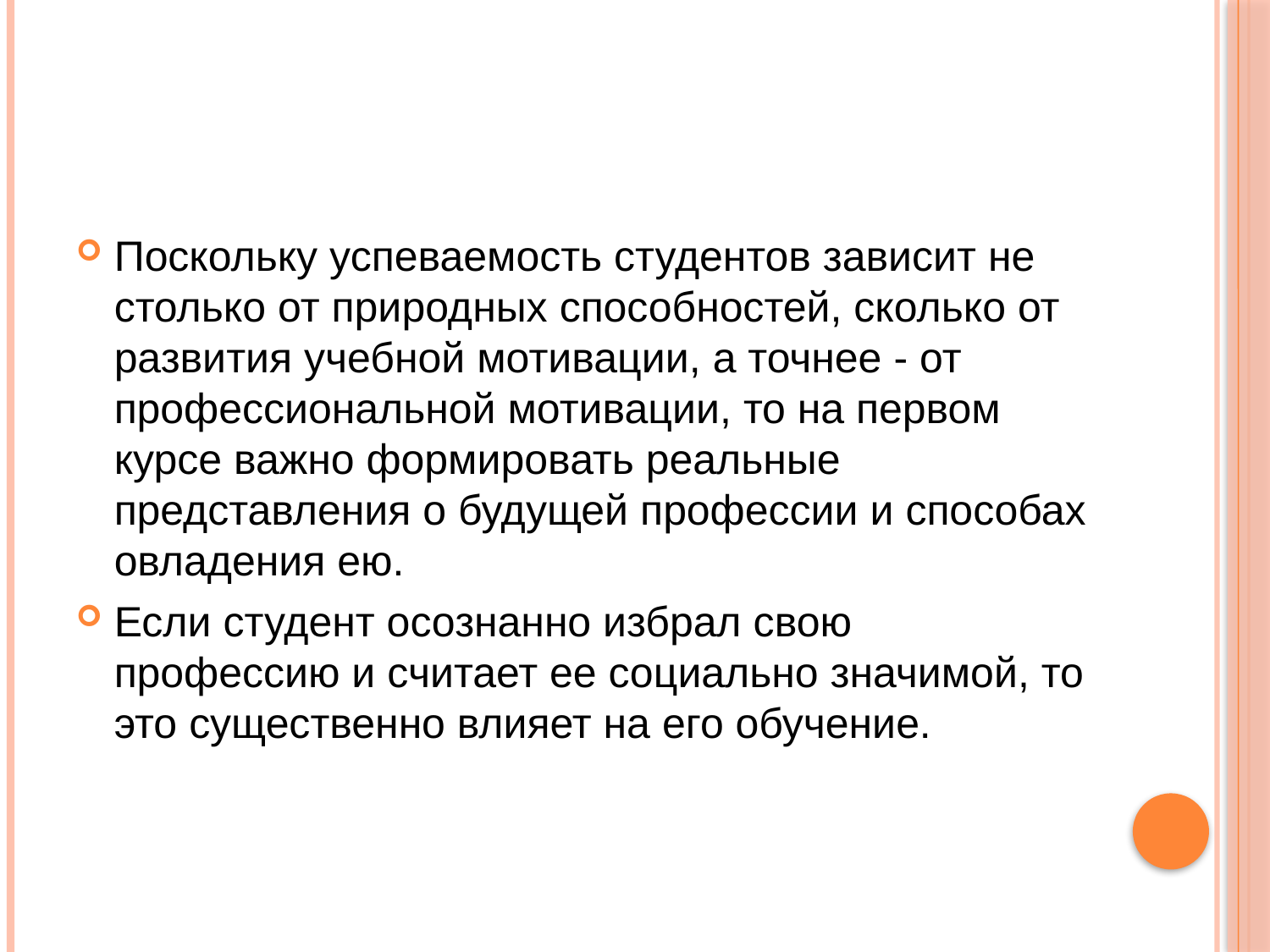

#
Поскольку успеваемость студентов зависит не столько от природных способностей, сколько от развития учебной мотивации, а точнее - от профессиональной мотивации, то на первом курсе важно формировать реальные представления о будущей профессии и способах овладения ею.
Если студент осознанно избрал свою профессию и считает ее социально значимой, то это существенно влияет на его обучение.